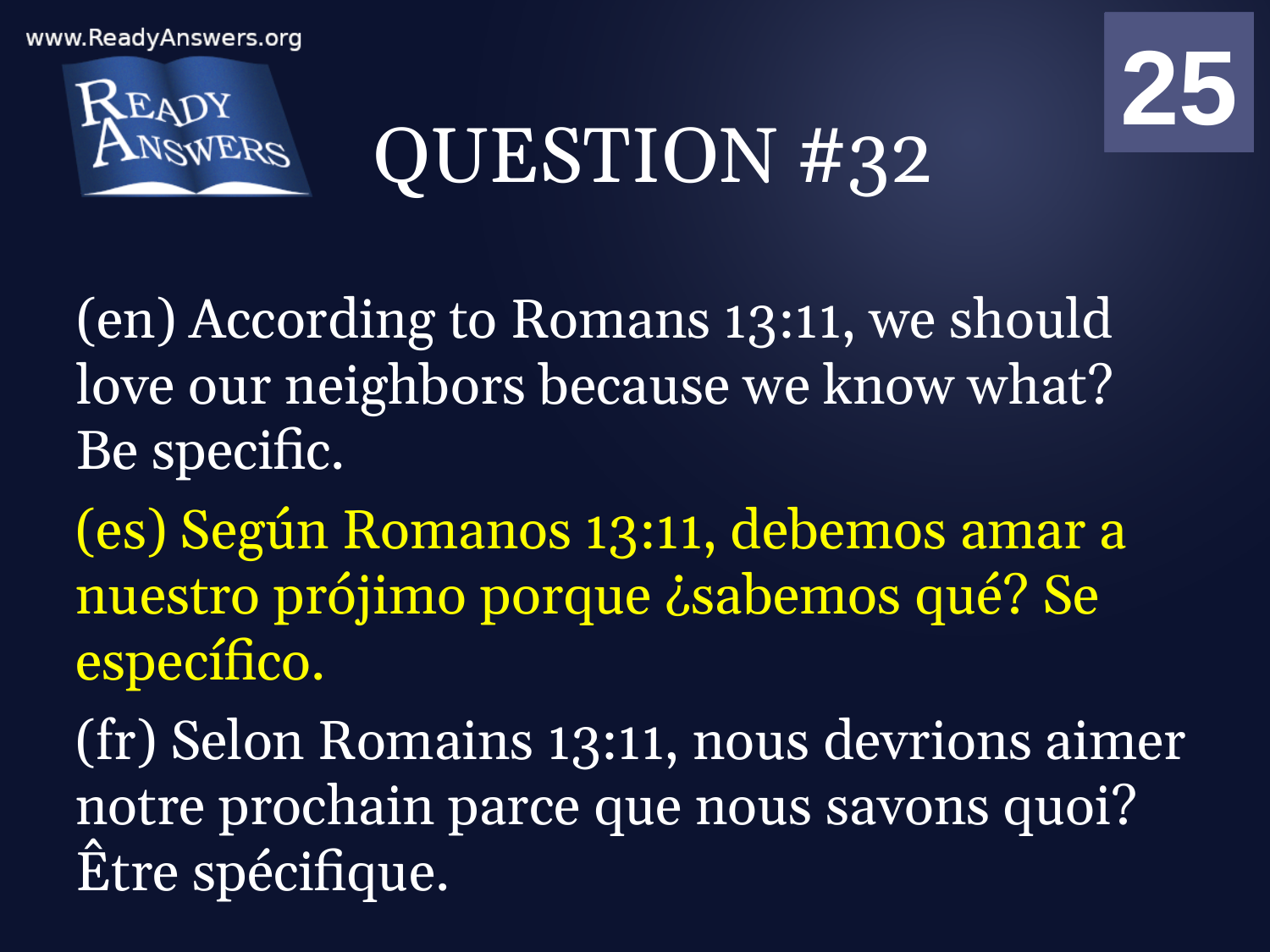

01
02
03
04
05
06
07
08
09
10
11
12
13
14
15
16
17
18
19
20
21
22
23
24
25
00
# QUESTION #32
(en) According to Romans 13:11, we should love our neighbors because we know what?  Be specific.
(es) Según Romanos 13:11, debemos amar a nuestro prójimo porque ¿sabemos qué? Se específico.
(fr) Selon Romains 13:11, nous devrions aimer notre prochain parce que nous savons quoi? Être spécifique.